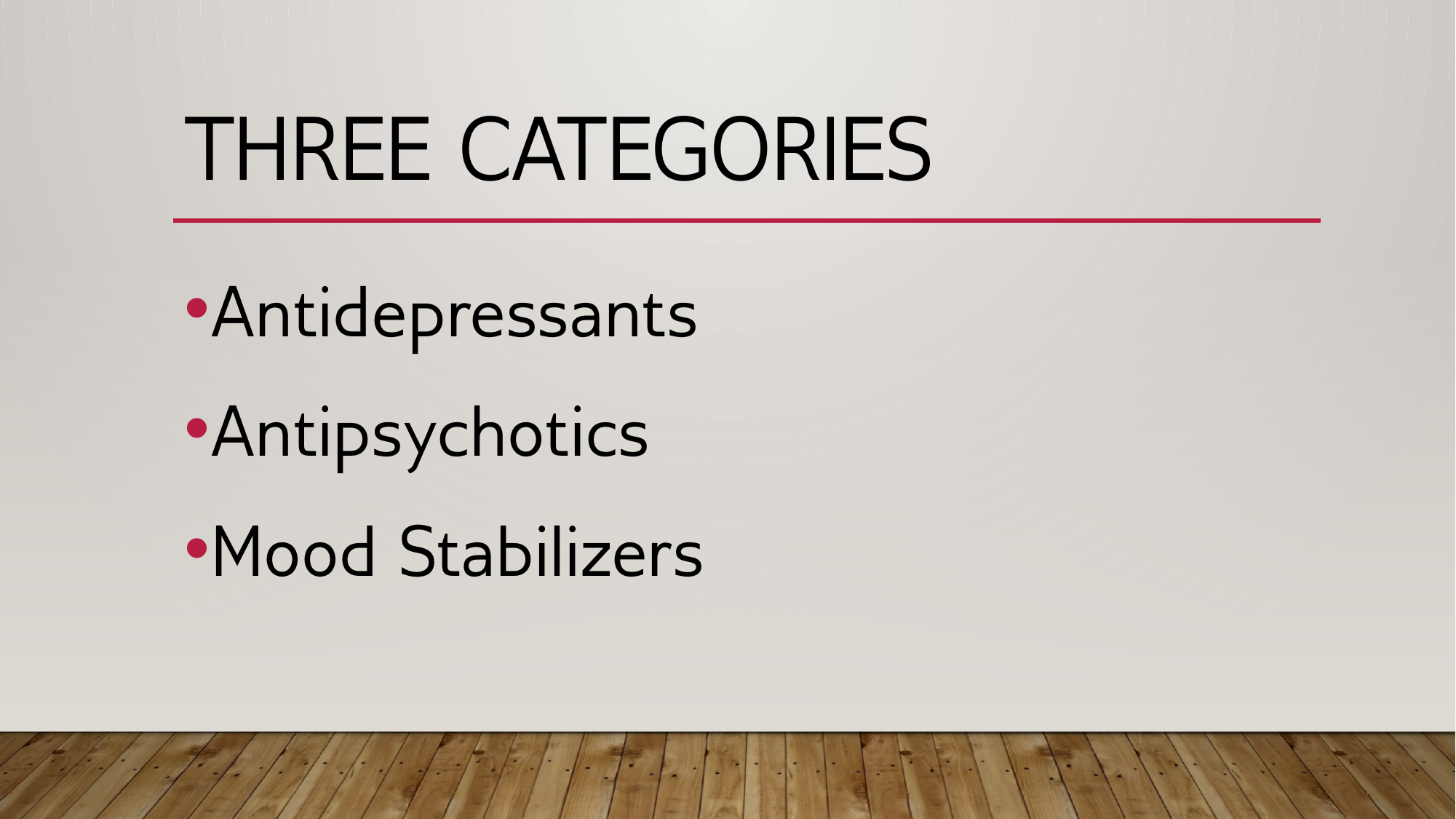

# Three categories
Antidepressants
Antipsychotics
Mood Stabilizers